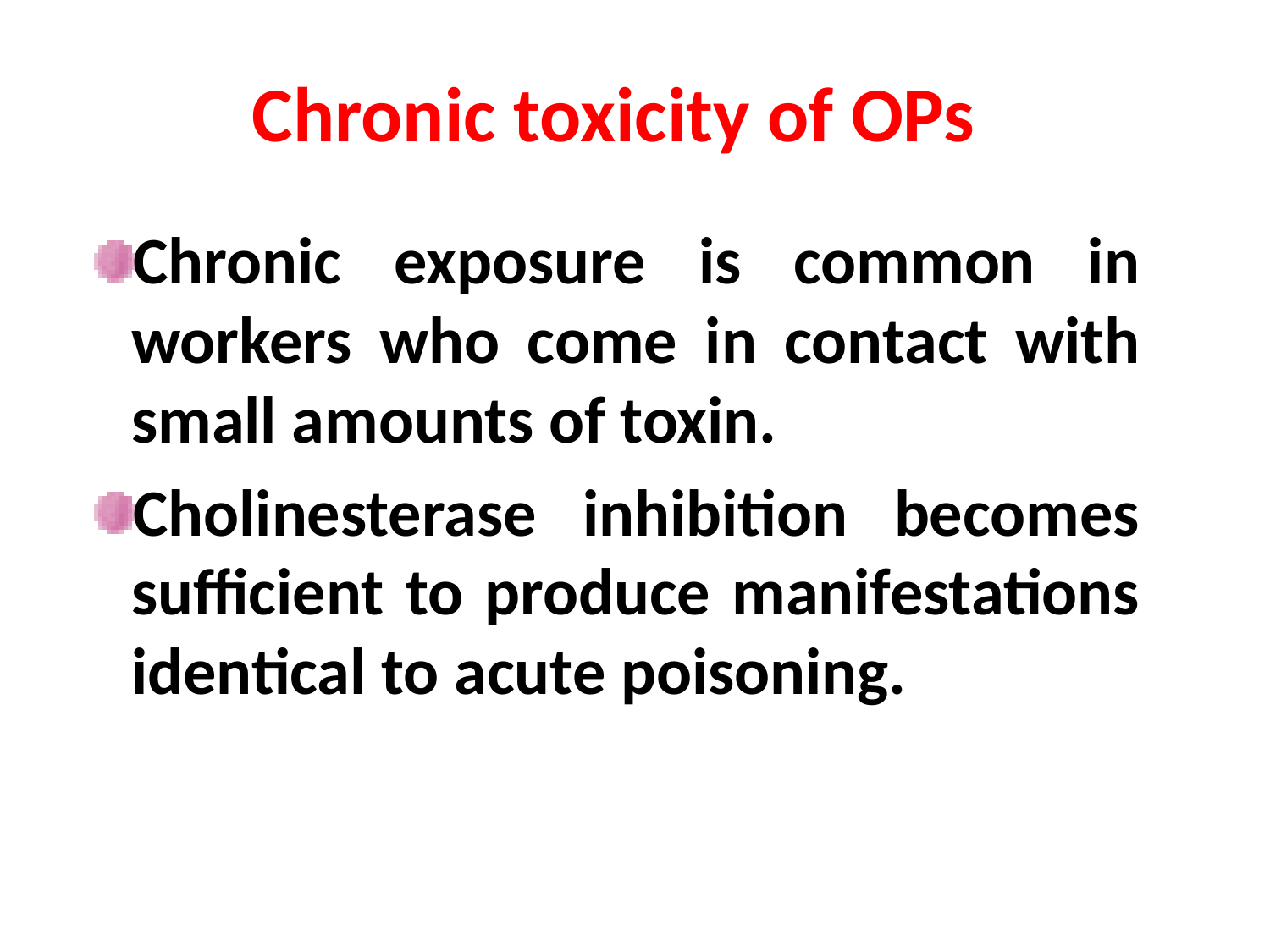

# Chronic toxicity of OPs
Chronic exposure is common in workers who come in contact with small amounts of toxin.
Cholinesterase inhibition becomes sufficient to produce manifestations identical to acute poisoning.